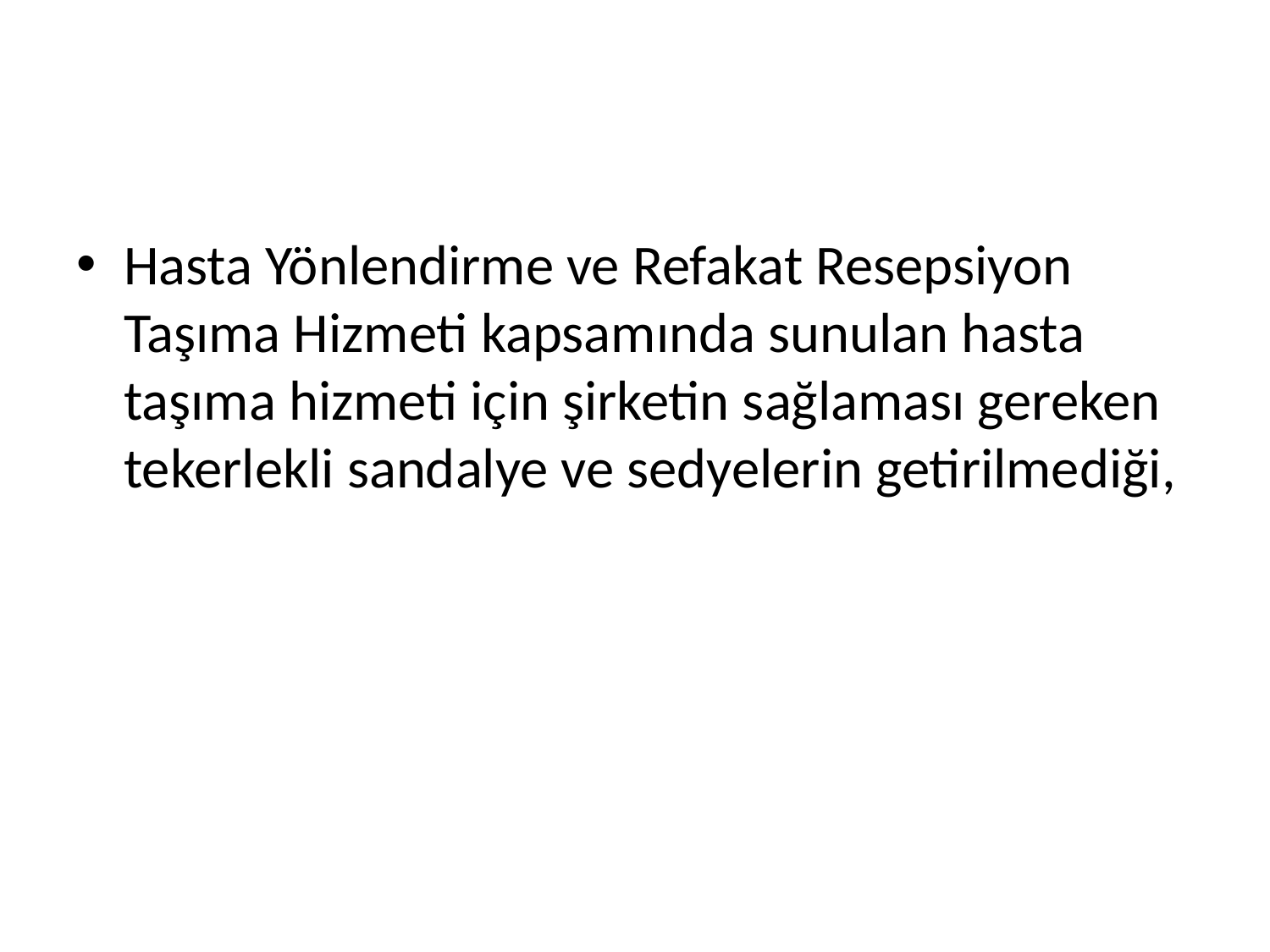

#
Hasta Yönlendirme ve Refakat Resepsiyon Taşıma Hizmeti kapsamında sunulan hasta taşıma hizmeti için şirketin sağlaması gereken tekerlekli sandalye ve sedyelerin getirilmediği,